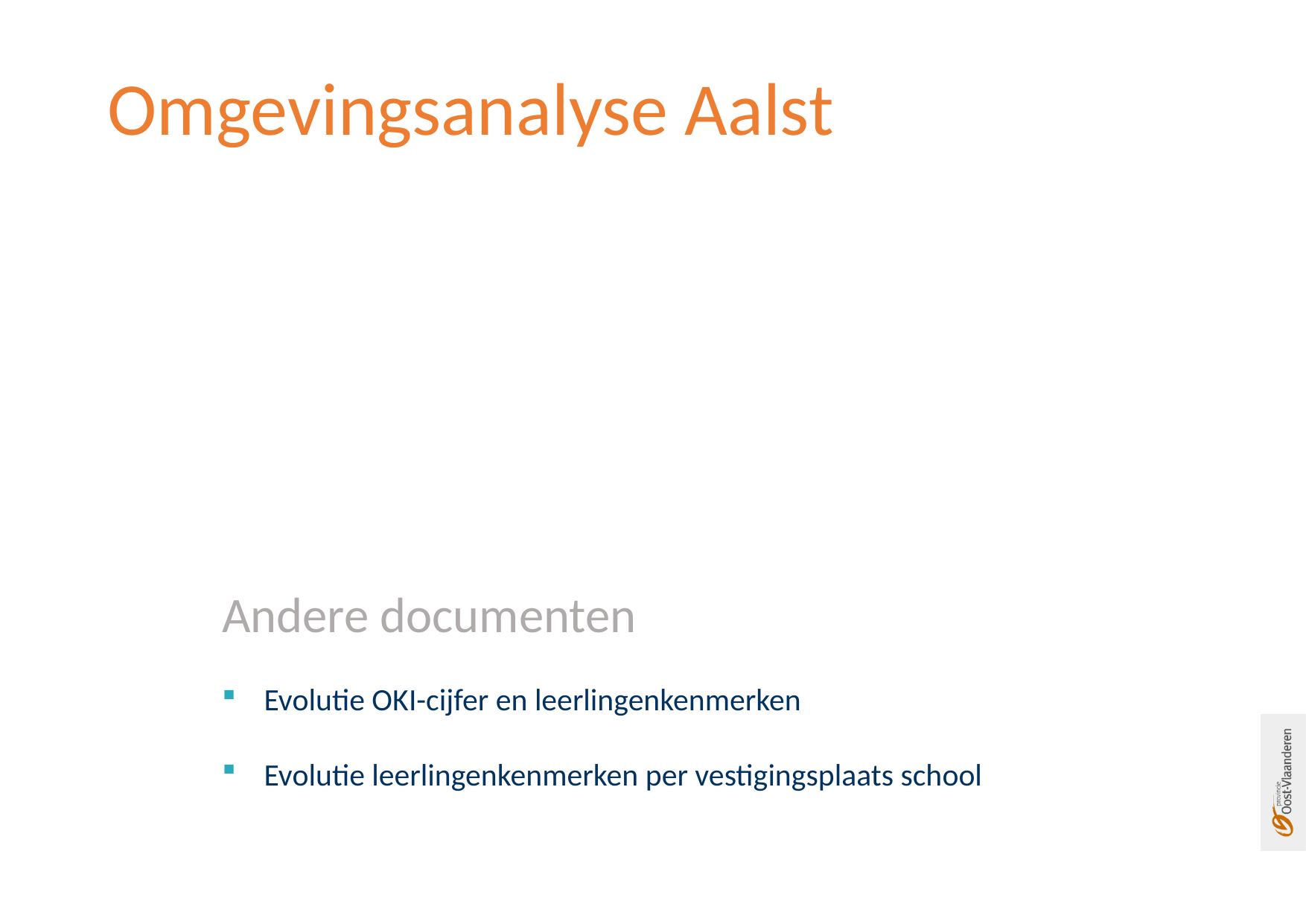

Omgevingsanalyse Aalst
Andere documenten

Evolutie OKI-cijfer en leerlingenkenmerken

Evolutie leerlingenkenmerken per vestigingsplaats school